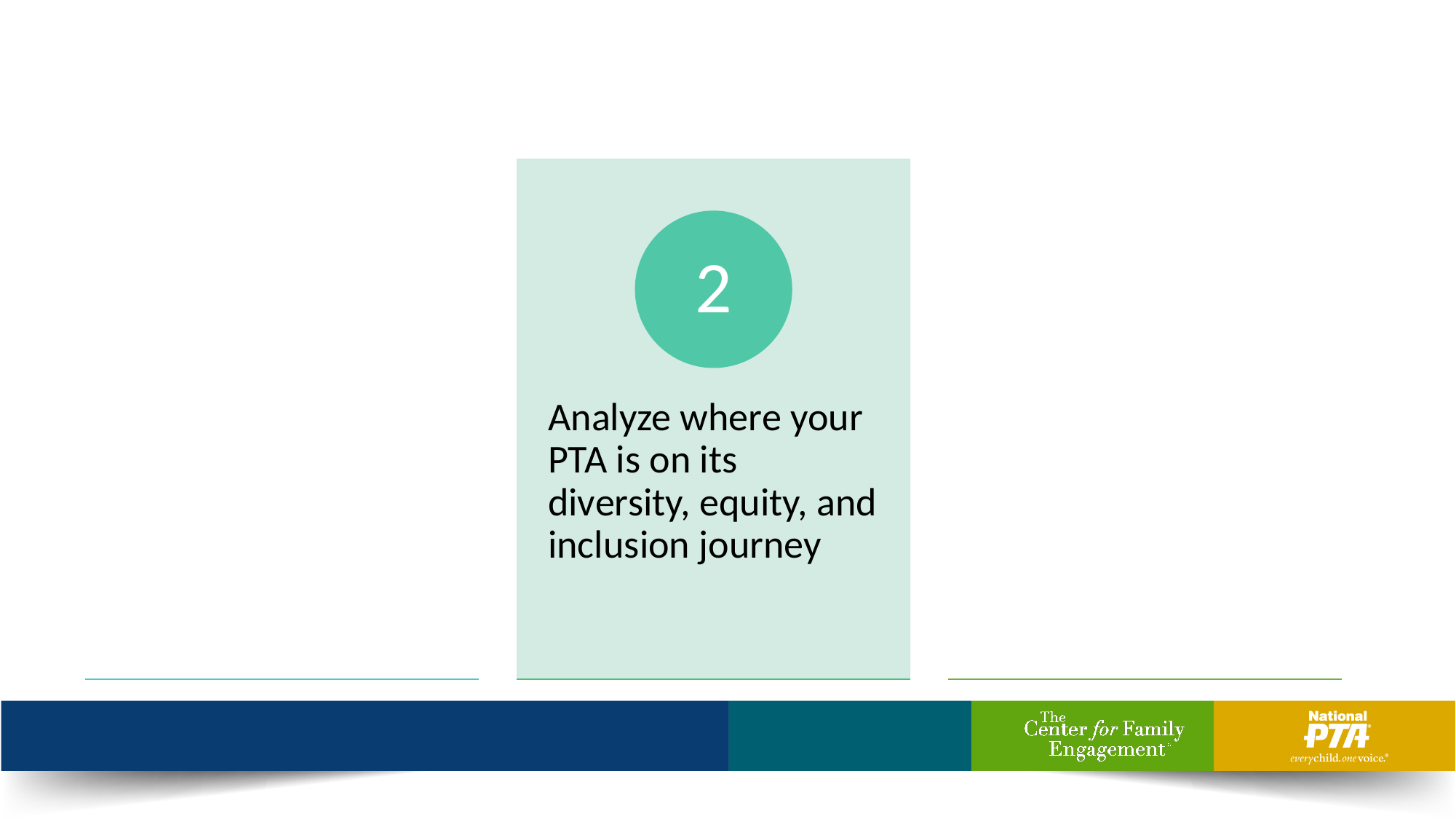

Define concepts of diversity, inclusion, and equity; apply to your local PTA
1
Analyze where your PTA is on its diversity, equity, and inclusion journey
2

3